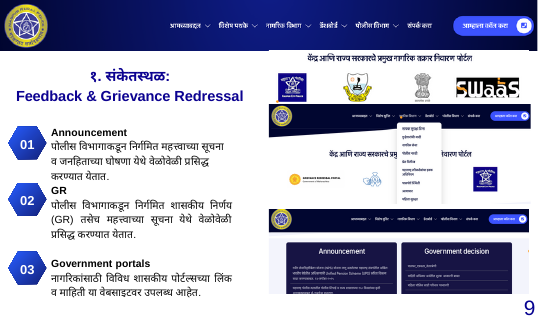

१. संकेतस्थळ:
Feedback & Grievance Redressal

Announcement
पोलीस विभागाकडून निर्गमित महत्त्वाच्या सूचना व जनहिताच्या घोषणा येथे वेळोवेळी प्रसिद्ध करण्यात येतात.
GR
पोलीस विभागाकडून निर्गमित शासकीय निर्णय (GR) तसेच महत्त्वाच्या सूचना येथे वेळोवेळी प्रसिद्ध करण्यात येतात.

Government portals
नागरिकांसाठी विविध शासकीय पोर्टल्सच्या लिंक व माहिती या वेबसाइटवर उपलब्ध आहेत.

01

02

03
9